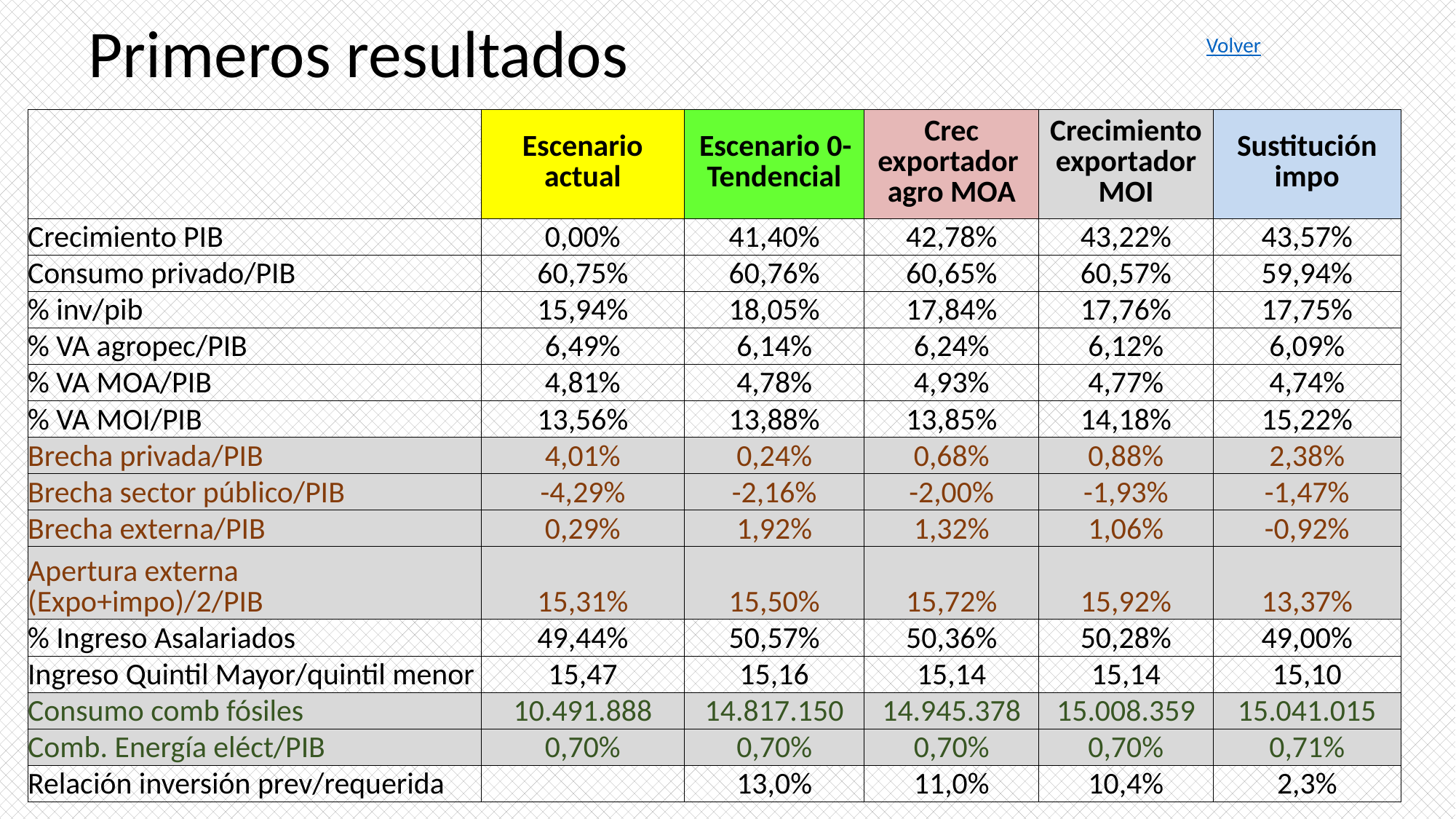

# Primeros resultados
Volver
|  | Escenario actual | Escenario 0-Tendencial | Crec exportador agro MOA | Crecimiento exportador MOI | Sustitución impo |
| --- | --- | --- | --- | --- | --- |
| Crecimiento PIB | 0,00% | 41,40% | 42,78% | 43,22% | 43,57% |
| Consumo privado/PIB | 60,75% | 60,76% | 60,65% | 60,57% | 59,94% |
| % inv/pib | 15,94% | 18,05% | 17,84% | 17,76% | 17,75% |
| % VA agropec/PIB | 6,49% | 6,14% | 6,24% | 6,12% | 6,09% |
| % VA MOA/PIB | 4,81% | 4,78% | 4,93% | 4,77% | 4,74% |
| % VA MOI/PIB | 13,56% | 13,88% | 13,85% | 14,18% | 15,22% |
| Brecha privada/PIB | 4,01% | 0,24% | 0,68% | 0,88% | 2,38% |
| Brecha sector público/PIB | -4,29% | -2,16% | -2,00% | -1,93% | -1,47% |
| Brecha externa/PIB | 0,29% | 1,92% | 1,32% | 1,06% | -0,92% |
| Apertura externa (Expo+impo)/2/PIB | 15,31% | 15,50% | 15,72% | 15,92% | 13,37% |
| % Ingreso Asalariados | 49,44% | 50,57% | 50,36% | 50,28% | 49,00% |
| Ingreso Quintil Mayor/quintil menor | 15,47 | 15,16 | 15,14 | 15,14 | 15,10 |
| Consumo comb fósiles | 10.491.888 | 14.817.150 | 14.945.378 | 15.008.359 | 15.041.015 |
| Comb. Energía eléct/PIB | 0,70% | 0,70% | 0,70% | 0,70% | 0,71% |
| Relación inversión prev/requerida |  | 13,0% | 11,0% | 10,4% | 2,3% |